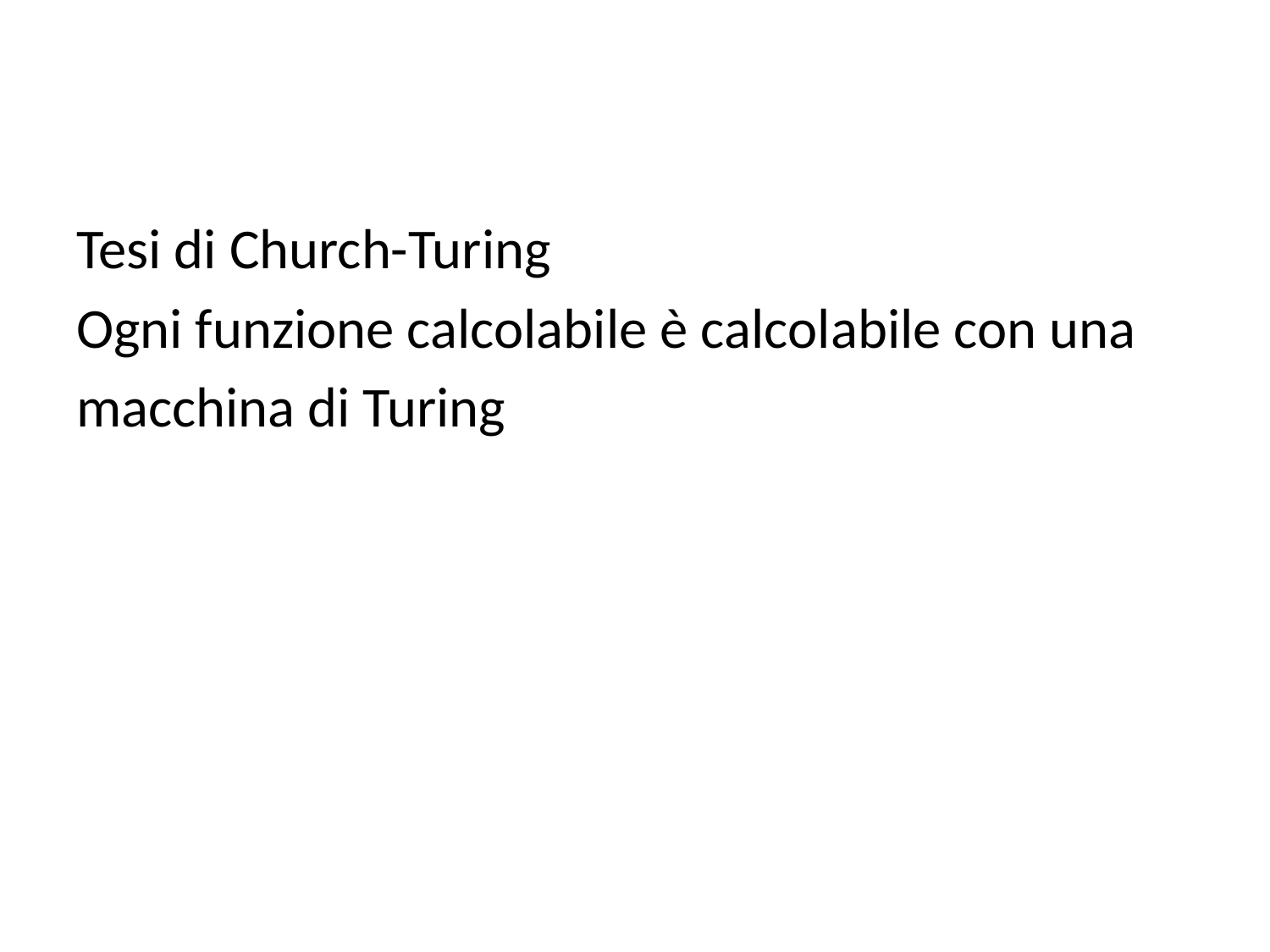

Tesi di Church-Turing
Ogni funzione calcolabile è calcolabile con una
macchina di Turing